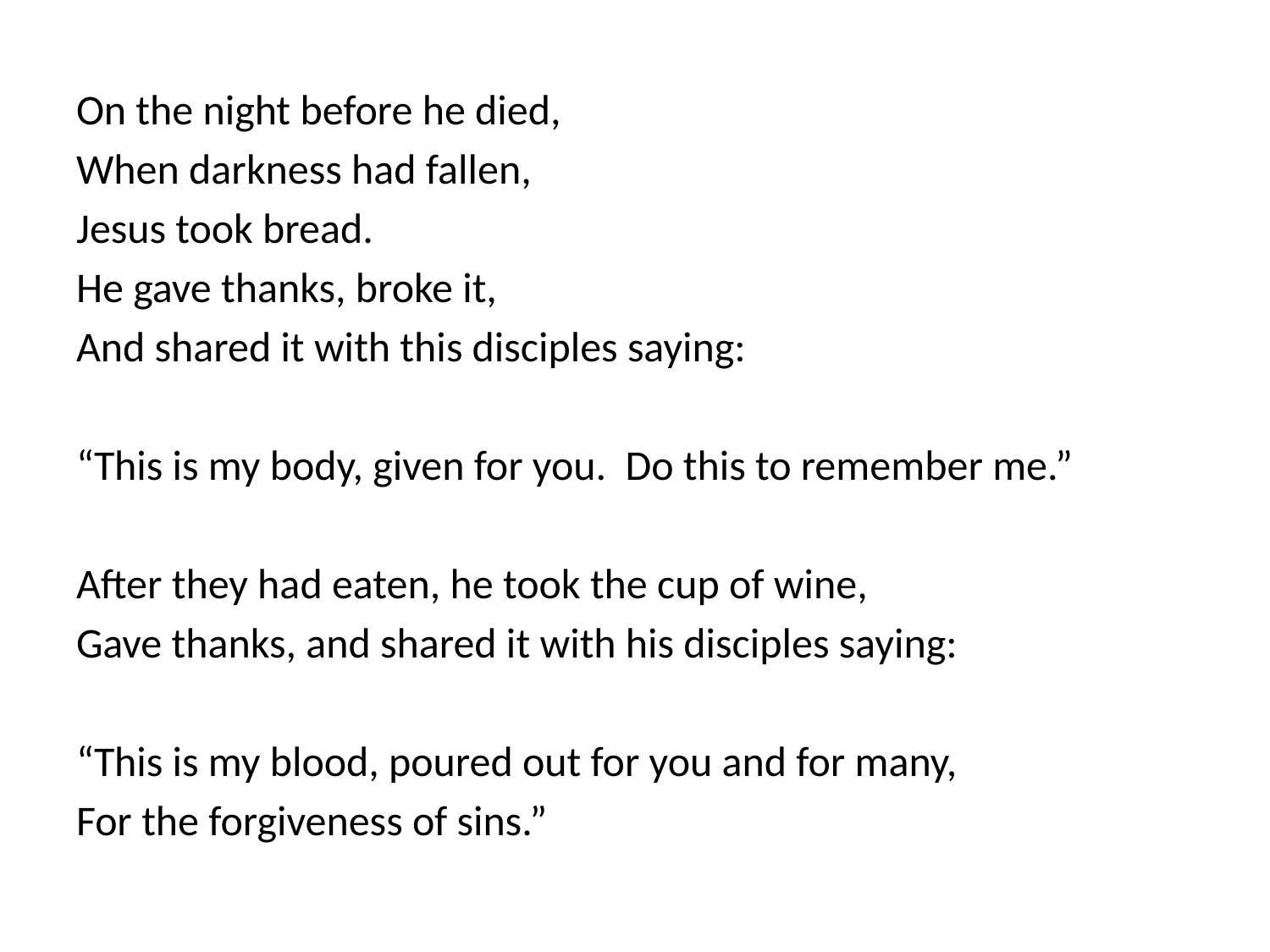

On the night before he died,
When darkness had fallen,
Jesus took bread.
He gave thanks, broke it,
And shared it with this disciples saying:

“This is my body, given for you.  Do this to remember me.”

After they had eaten, he took the cup of wine,
Gave thanks, and shared it with his disciples saying:

“This is my blood, poured out for you and for many,
For the forgiveness of sins.”